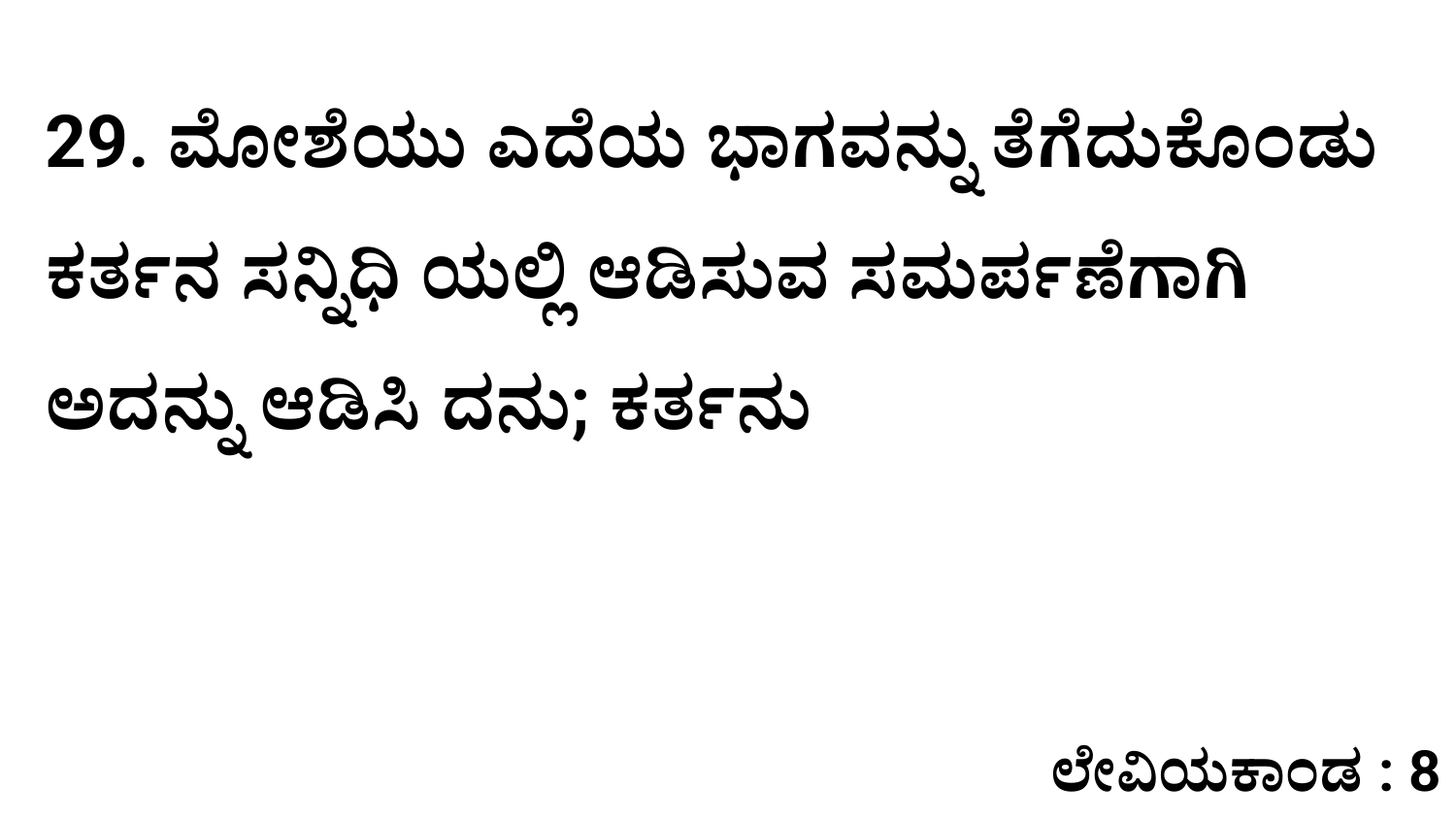

29. ಮೋಶೆಯು ಎದೆಯ ಭಾಗವನ್ನು ತೆಗೆದುಕೊಂಡು ಕರ್ತನ ಸನ್ನಿಧಿ ಯಲ್ಲಿ ಆಡಿಸುವ ಸಮರ್ಪಣೆಗಾಗಿ ಅದನ್ನು ಆಡಿಸಿ ದನು; ಕರ್ತನು
ಲೇವಿಯಕಾಂಡ : 8